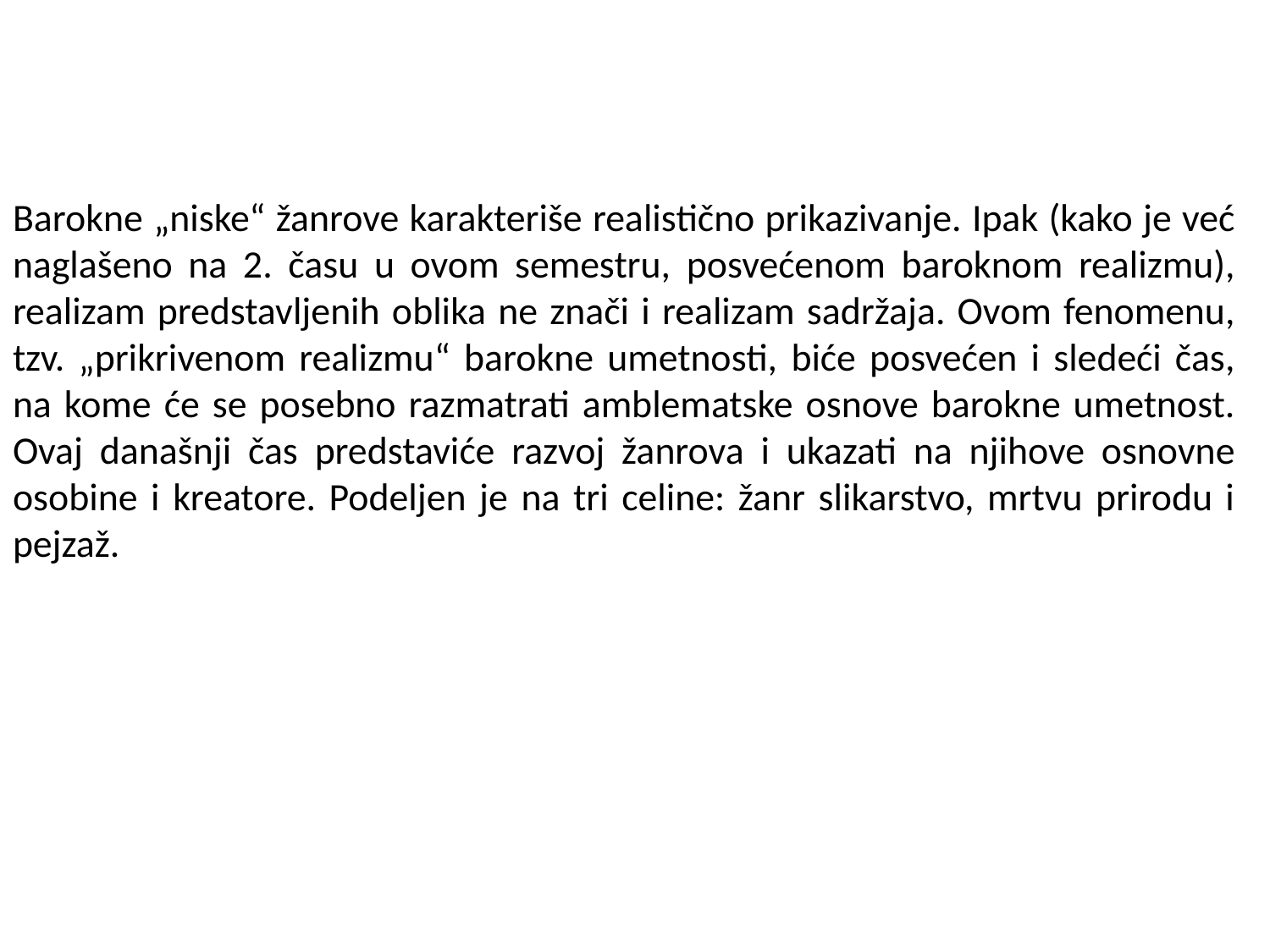

Barokne „niske“ žanrove karakteriše realistično prikazivanje. Ipak (kako je već naglašeno na 2. času u ovom semestru, posvećenom baroknom realizmu), realizam predstavljenih oblika ne znači i realizam sadržaja. Ovom fenomenu, tzv. „prikrivenom realizmu“ barokne umetnosti, biće posvećen i sledeći čas, na kome će se posebno razmatrati amblematske osnove barokne umetnost. Ovaj današnji čas predstaviće razvoj žanrova i ukazati na njihove osnovne osobine i kreatore. Podeljen je na tri celine: žanr slikarstvo, mrtvu prirodu i pejzaž.